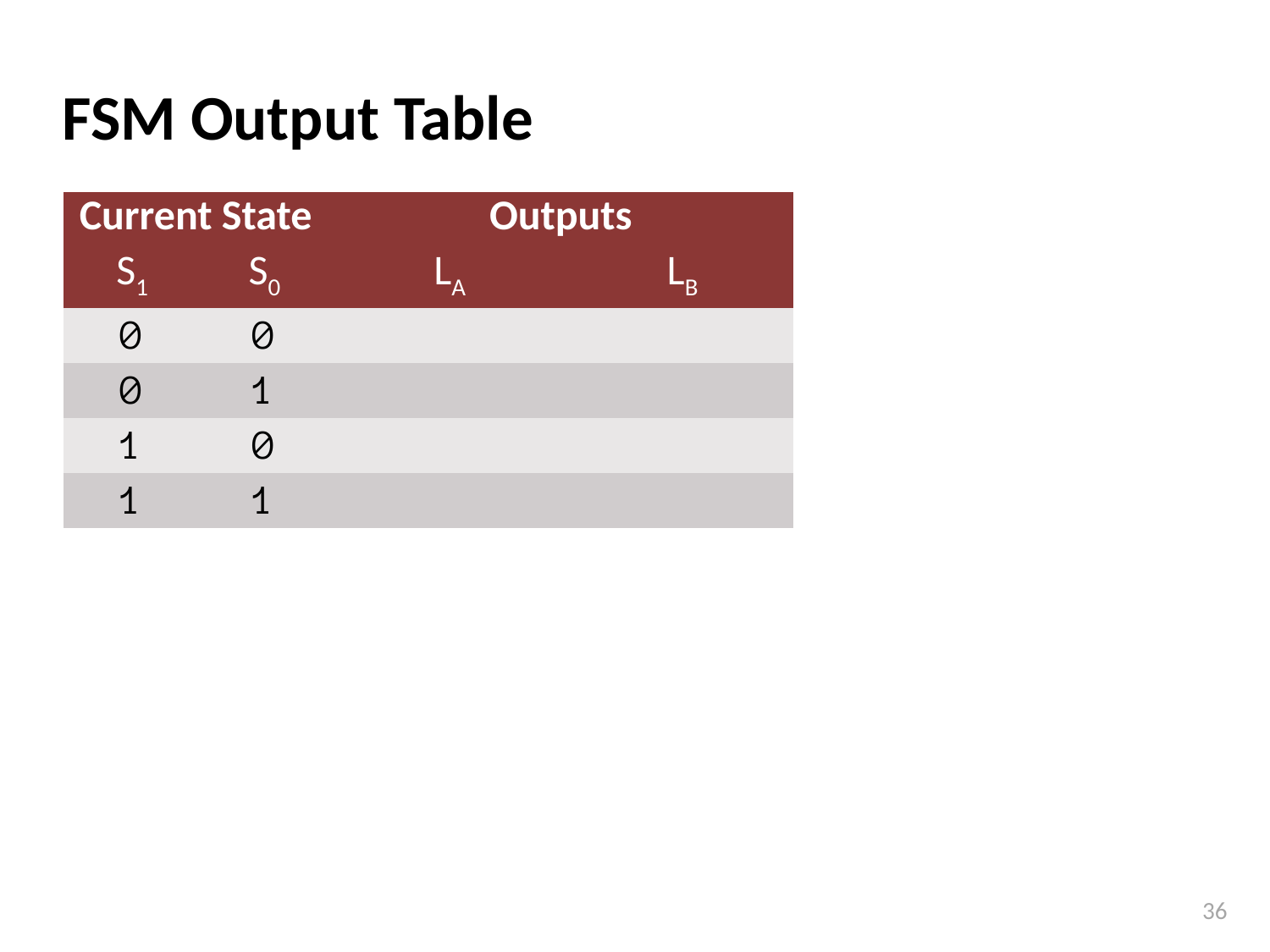

# FSM Output Table
| Current State |  | Outputs |  |
| --- | --- | --- | --- |
| S1 | S0 | LA | LB |
| 0 | 0 |  |  |
| 0 | 1 |  |  |
| 1 | 0 |  |  |
| 1 | 1 |  |  |